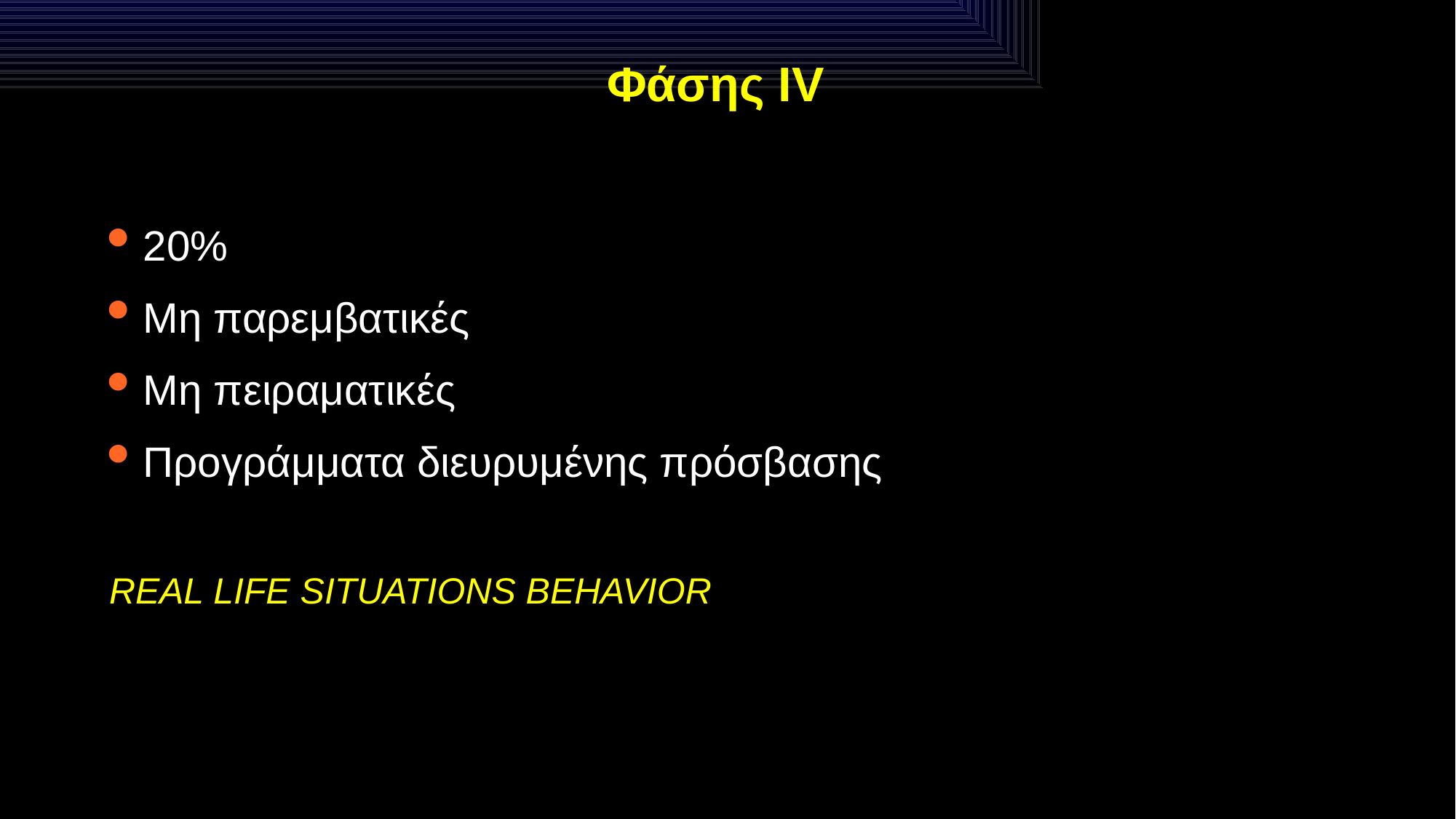

# Φάσης IV
20%
Μη παρεμβατικές
Μη πειραματικές
Προγράμματα διευρυμένης πρόσβασης

REAL LIFE SITUATIONS BEHAVIOR